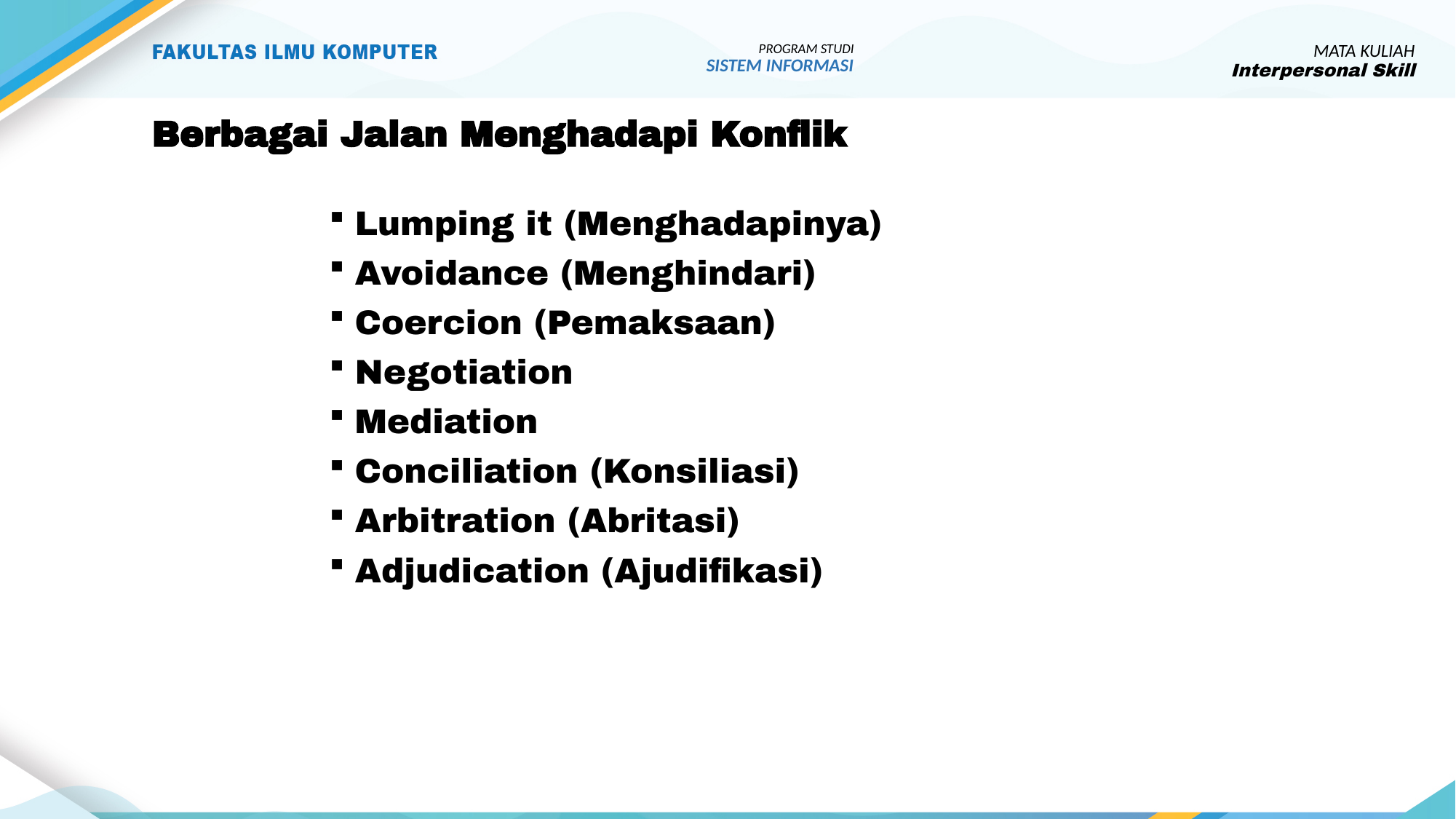

PROGRAM STUDI
SISTEM INFORMASI
MATA KULIAH
Interpersonal Skill
# Berbagai Jalan Menghadapi Konflik
Lumping it (Menghadapinya)
Avoidance (Menghindari)
Coercion (Pemaksaan)
Negotiation
Mediation
Conciliation (Konsiliasi)
Arbitration (Abritasi)
Adjudication (Ajudifikasi)